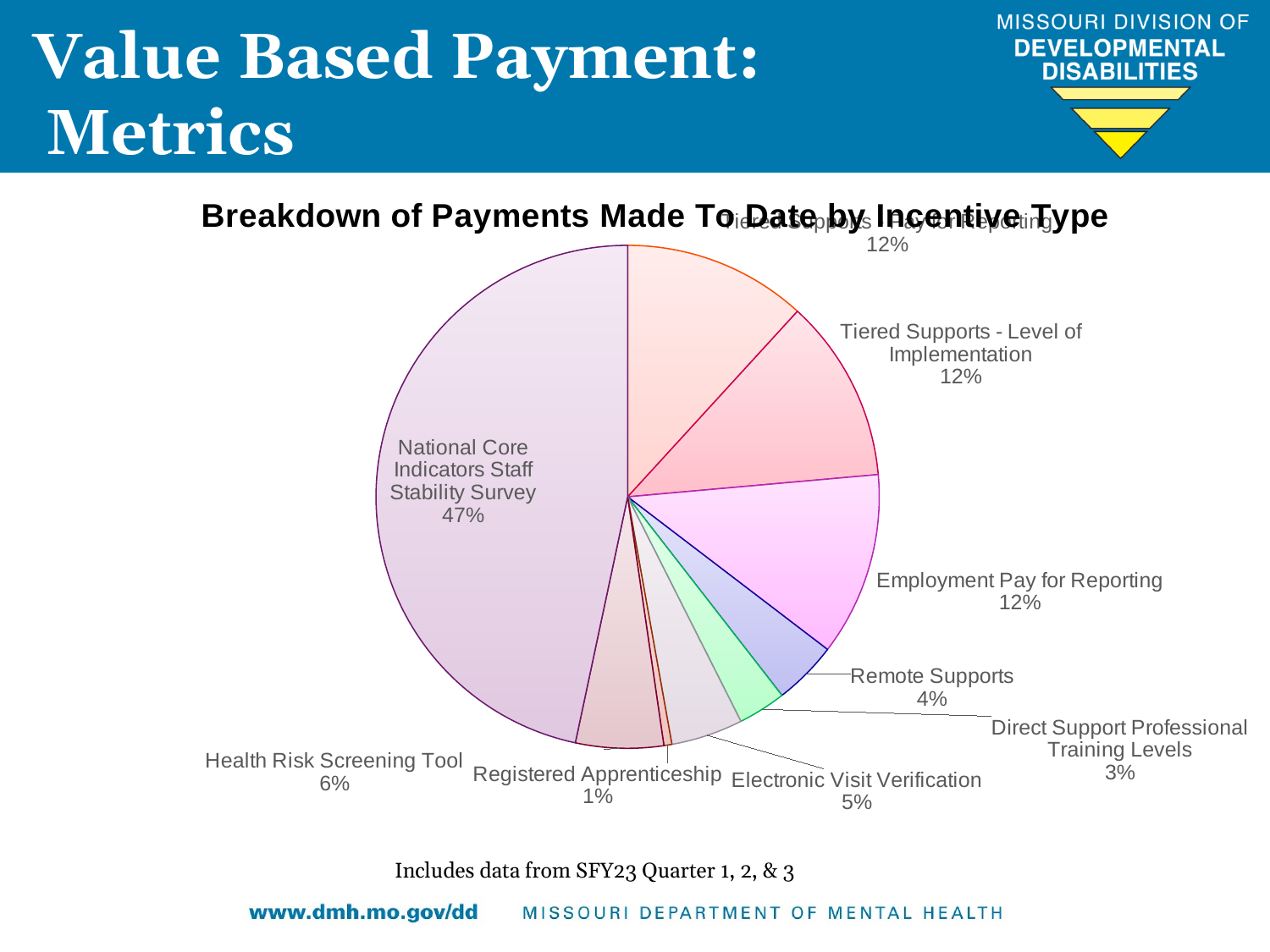

Value Based Payment: Metrics

### Chart: Breakdown of Payments Made To Date by Incentive Type

| Category | Number of Payments |
|---|---|
| Tiered Supports - Pay for Reporting | 23.0 |
| Tiered Supports - Level of Implementation | 23.0 |
| Employment Pay for Reporting | 23.0 |
| Remote Supports | 8.0 |
| Direct Support Professional Training Levels | 6.0 |
| Electronic Visit Verification | 9.0 |
| Registered Apprenticeship | 1.0 |
| Health Risk Screening Tool | 11.0 |
| National Core Indicators Staff Stability Survey | 91.0 |
Includes data from SFY23 Quarter 1, 2, & 3